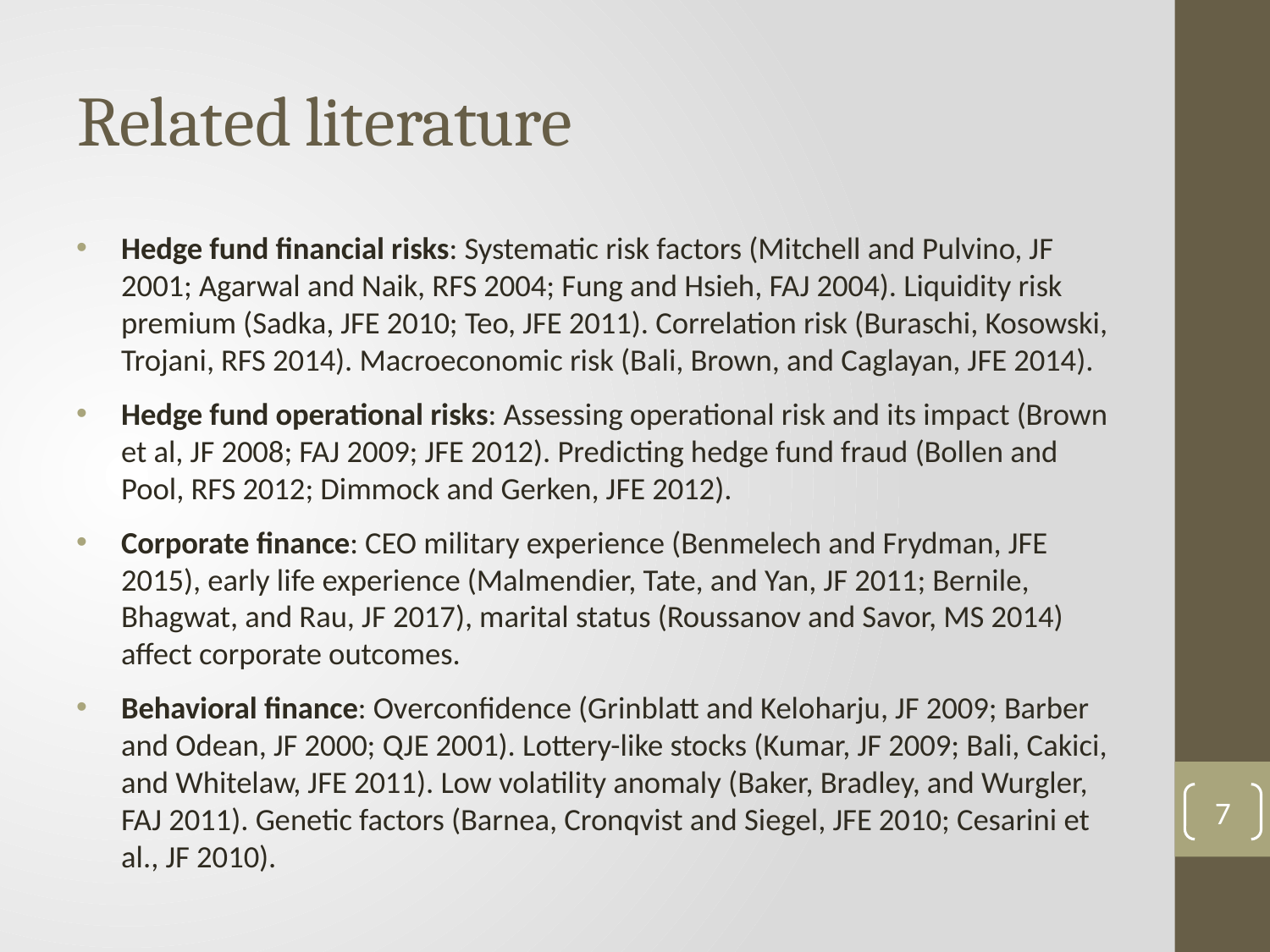

# Related literature
Hedge fund financial risks: Systematic risk factors (Mitchell and Pulvino, JF 2001; Agarwal and Naik, RFS 2004; Fung and Hsieh, FAJ 2004). Liquidity risk premium (Sadka, JFE 2010; Teo, JFE 2011). Correlation risk (Buraschi, Kosowski, Trojani, RFS 2014). Macroeconomic risk (Bali, Brown, and Caglayan, JFE 2014).
Hedge fund operational risks: Assessing operational risk and its impact (Brown et al, JF 2008; FAJ 2009; JFE 2012). Predicting hedge fund fraud (Bollen and Pool, RFS 2012; Dimmock and Gerken, JFE 2012).
Corporate finance: CEO military experience (Benmelech and Frydman, JFE 2015), early life experience (Malmendier, Tate, and Yan, JF 2011; Bernile, Bhagwat, and Rau, JF 2017), marital status (Roussanov and Savor, MS 2014) affect corporate outcomes.
Behavioral finance: Overconfidence (Grinblatt and Keloharju, JF 2009; Barber and Odean, JF 2000; QJE 2001). Lottery-like stocks (Kumar, JF 2009; Bali, Cakici, and Whitelaw, JFE 2011). Low volatility anomaly (Baker, Bradley, and Wurgler, FAJ 2011). Genetic factors (Barnea, Cronqvist and Siegel, JFE 2010; Cesarini et al., JF 2010).
7